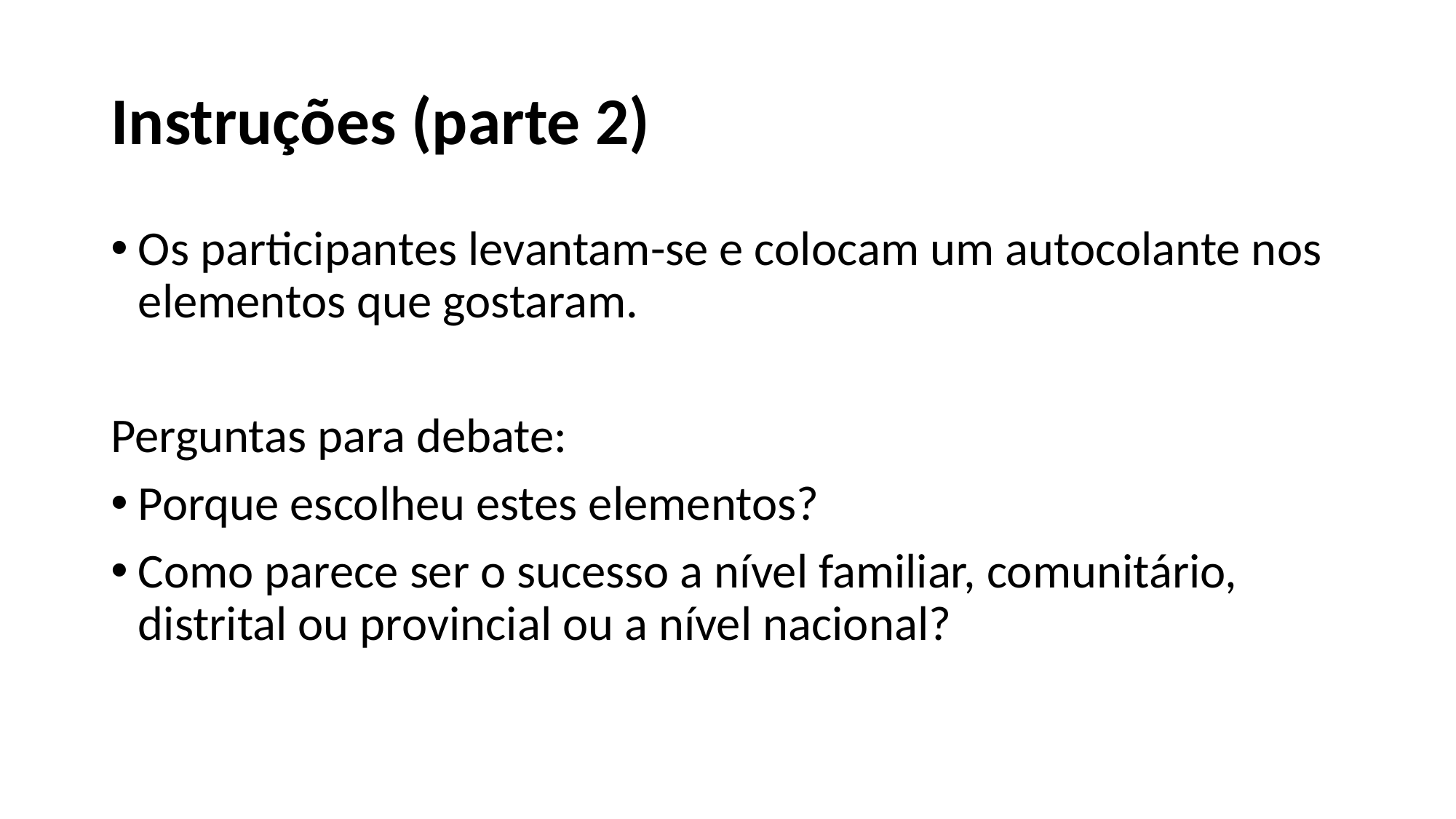

# Instruções (parte 2)
Os participantes levantam-se e colocam um autocolante nos elementos que gostaram.

Perguntas para debate:
Porque escolheu estes elementos?
Como parece ser o sucesso a nível familiar, comunitário, distrital ou provincial ou a nível nacional?